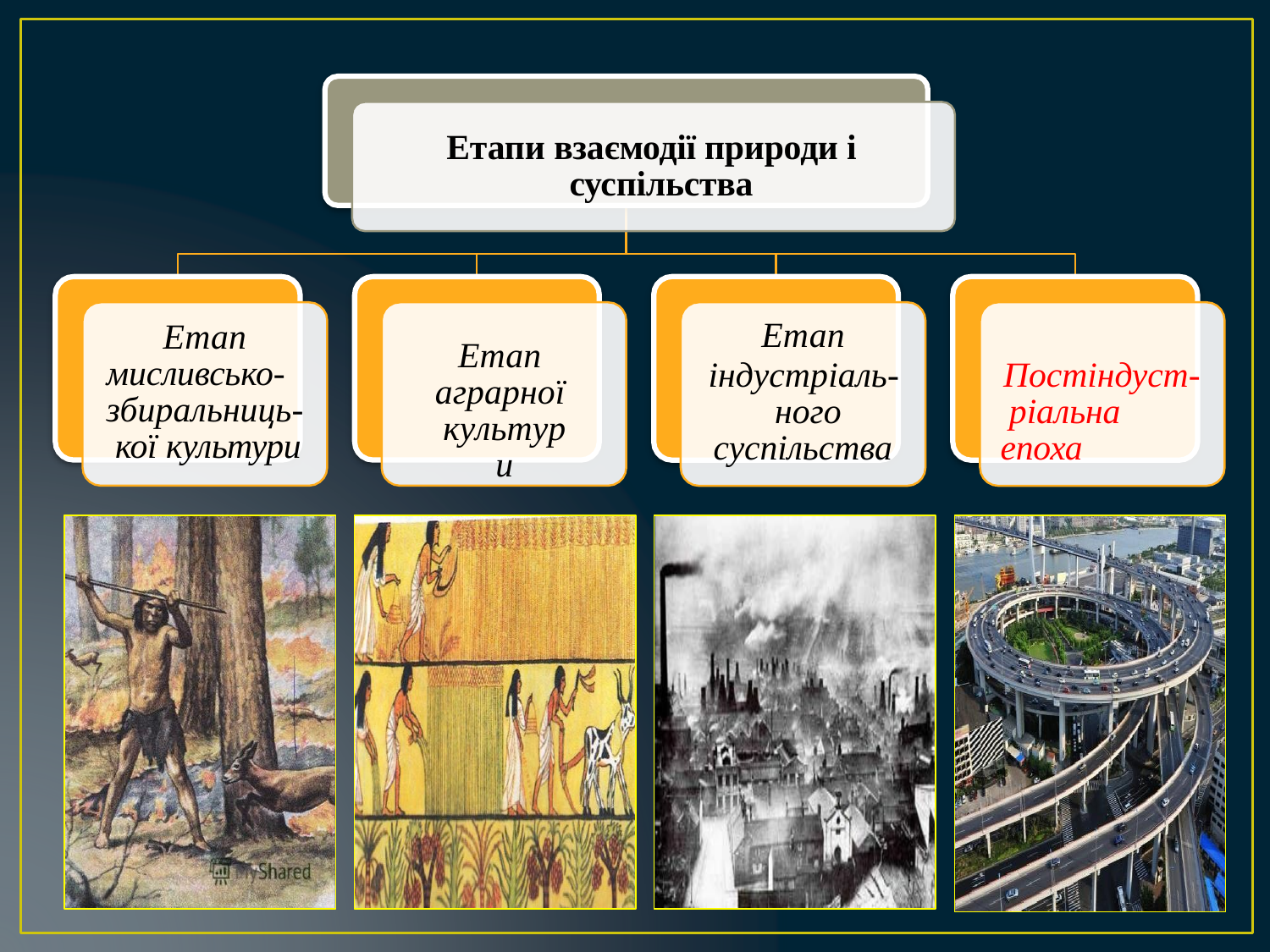

# Етапи взаємодії природи і  суспільства

Етап  мисливсько-  збиральниць-  кої культури
Етап
індустріаль-  ного
суспільства
Етап  аграрної  культури
Постіндуст-  ріальна епоха